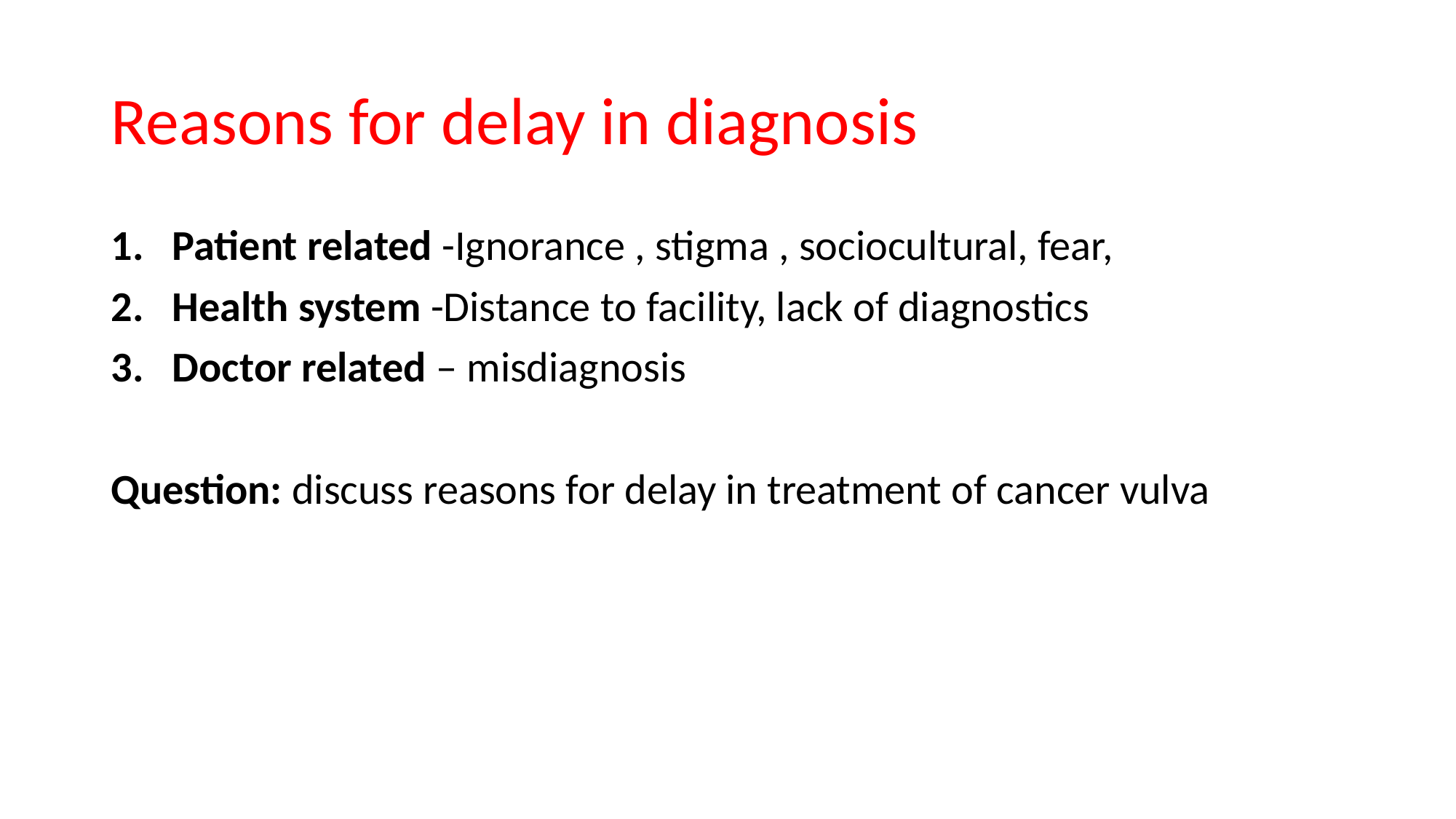

# Reasons for delay in diagnosis
Patient related -Ignorance , stigma , sociocultural, fear,
Health system -Distance to facility, lack of diagnostics
Doctor related – misdiagnosis

Question: discuss reasons for delay in treatment of cancer vulva